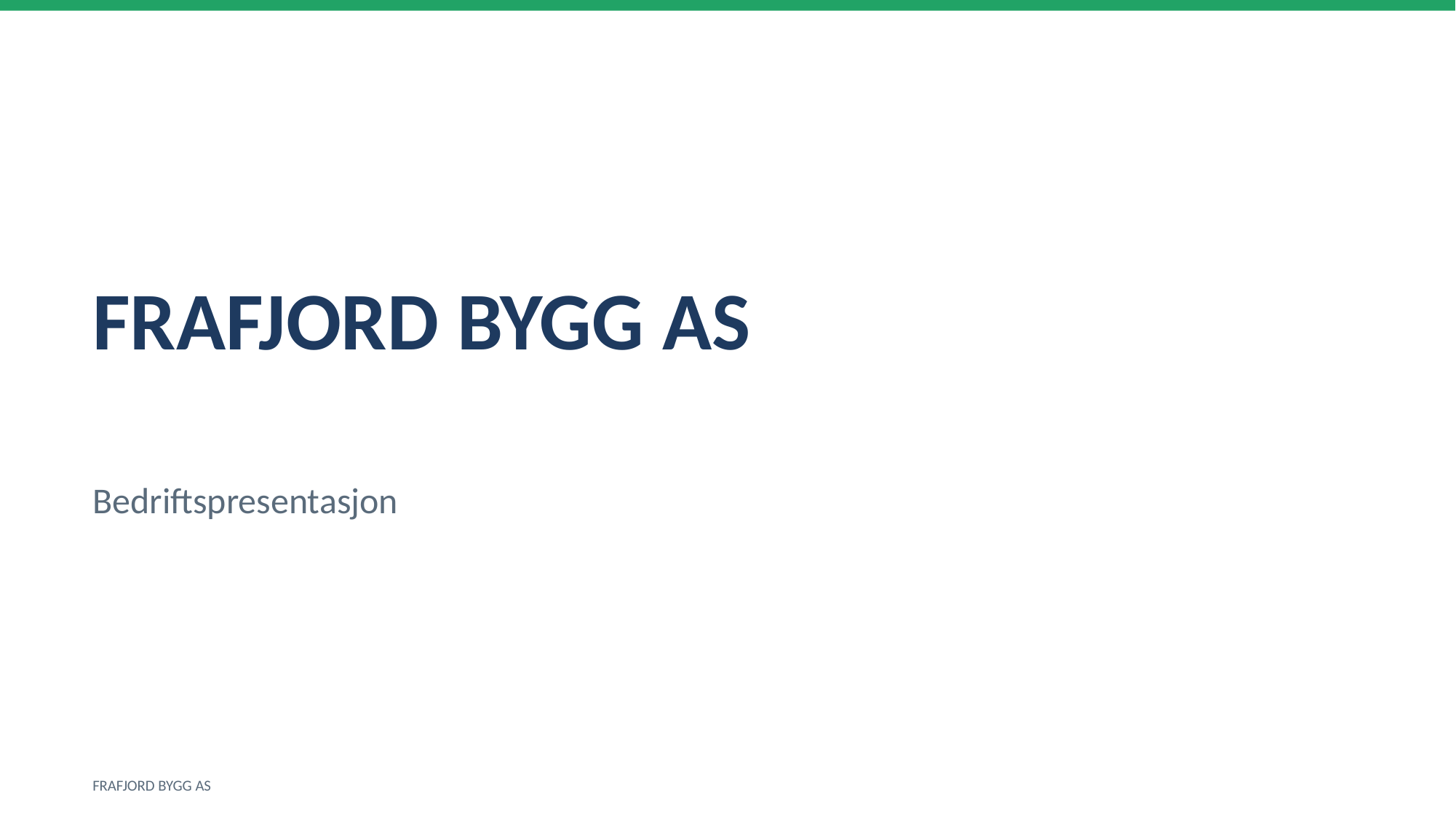

FRAFJORD BYGG AS
Bedriftspresentasjon
FRAFJORD BYGG AS